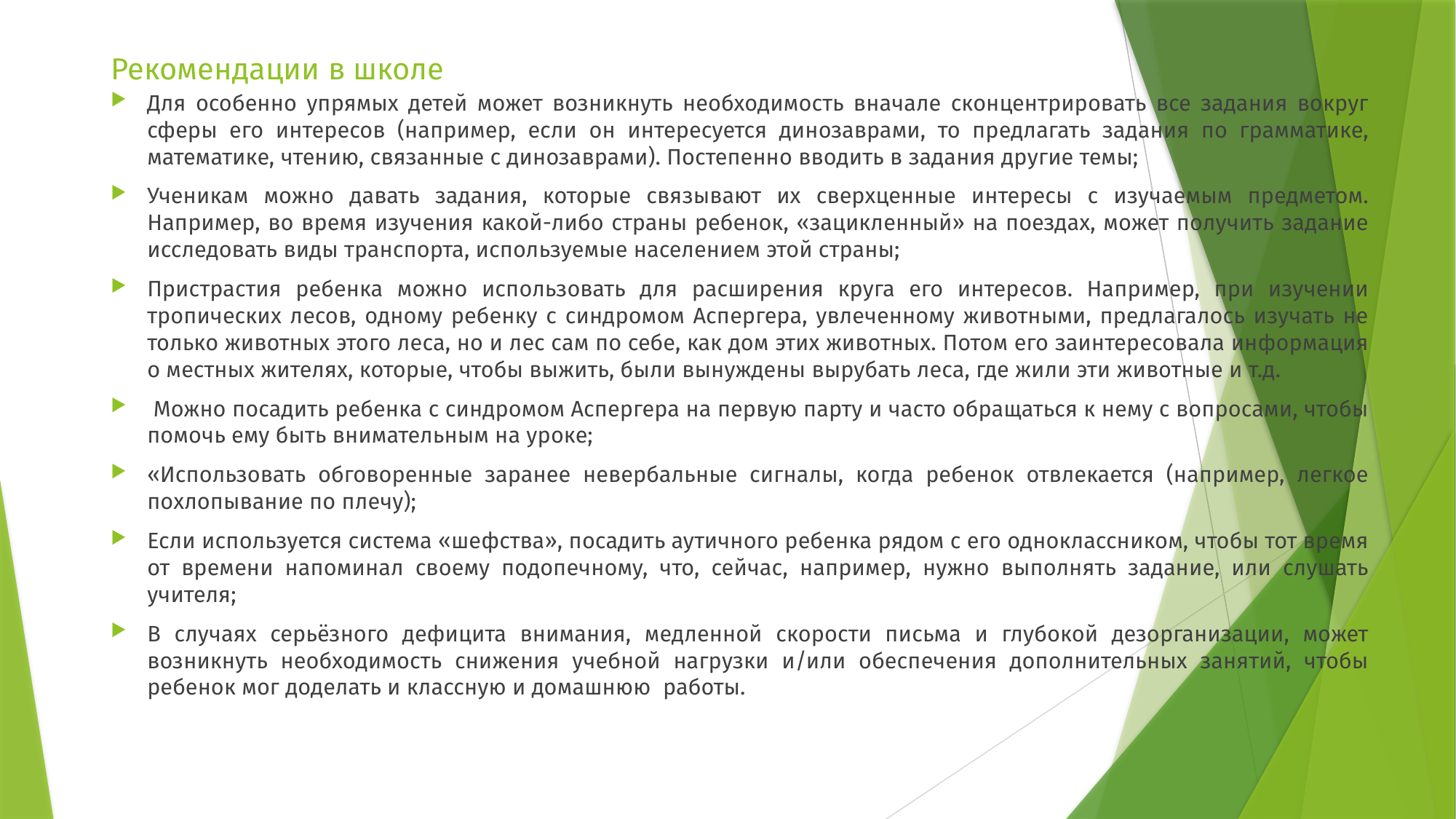

# Рекомендации в школе
Для особенно упрямых детей может возникнуть необходимость вначале сконцентрировать все задания вокруг сферы его интересов (например, если он интересуется динозаврами, то предлагать задания по грамматике, математике, чтению, связанные с динозаврами). Постепенно вводить в задания другие темы;
Ученикам можно давать задания, которые связывают их сверхценные интересы с изучаемым предметом. Например, во время изучения какой-либо страны ребенок, «зацикленный» на поездах, может получить задание исследовать виды транспорта, используемые населением этой страны;
Пристрастия ребенка можно использовать для расширения круга его интересов. Например, при изучении тропических лесов, одному ребенку с синдромом Аспергера, увлеченному животными, предлагалось изучать не только животных этого леса, но и лес сам по себе, как дом этих животных. Потом его заинтересовала информация о местных жителях, которые, чтобы выжить, были вынуждены вырубать леса, где жили эти животные и т.д.
 Можно посадить ребенка с синдромом Аспергера на первую парту и часто обращаться к нему с вопросами, чтобы помочь ему быть внимательным на уроке;
«Использовать обговоренные заранее невербальные сигналы, когда ребенок отвлекается (например, легкое похлопывание по плечу);
Если используется система «шефства», посадить аутичного ребенка рядом с его одноклассником, чтобы тот время от времени напоминал своему подопечному, что, сейчас, например, нужно выполнять задание, или слушать учителя;
В случаях серьёзного дефицита внимания, медленной скорости письма и глубокой дезорганизации, может возникнуть необходимость снижения учебной нагрузки и/или обеспечения дополнительных занятий, чтобы ребенок мог доделать и классную и домашнюю  работы.